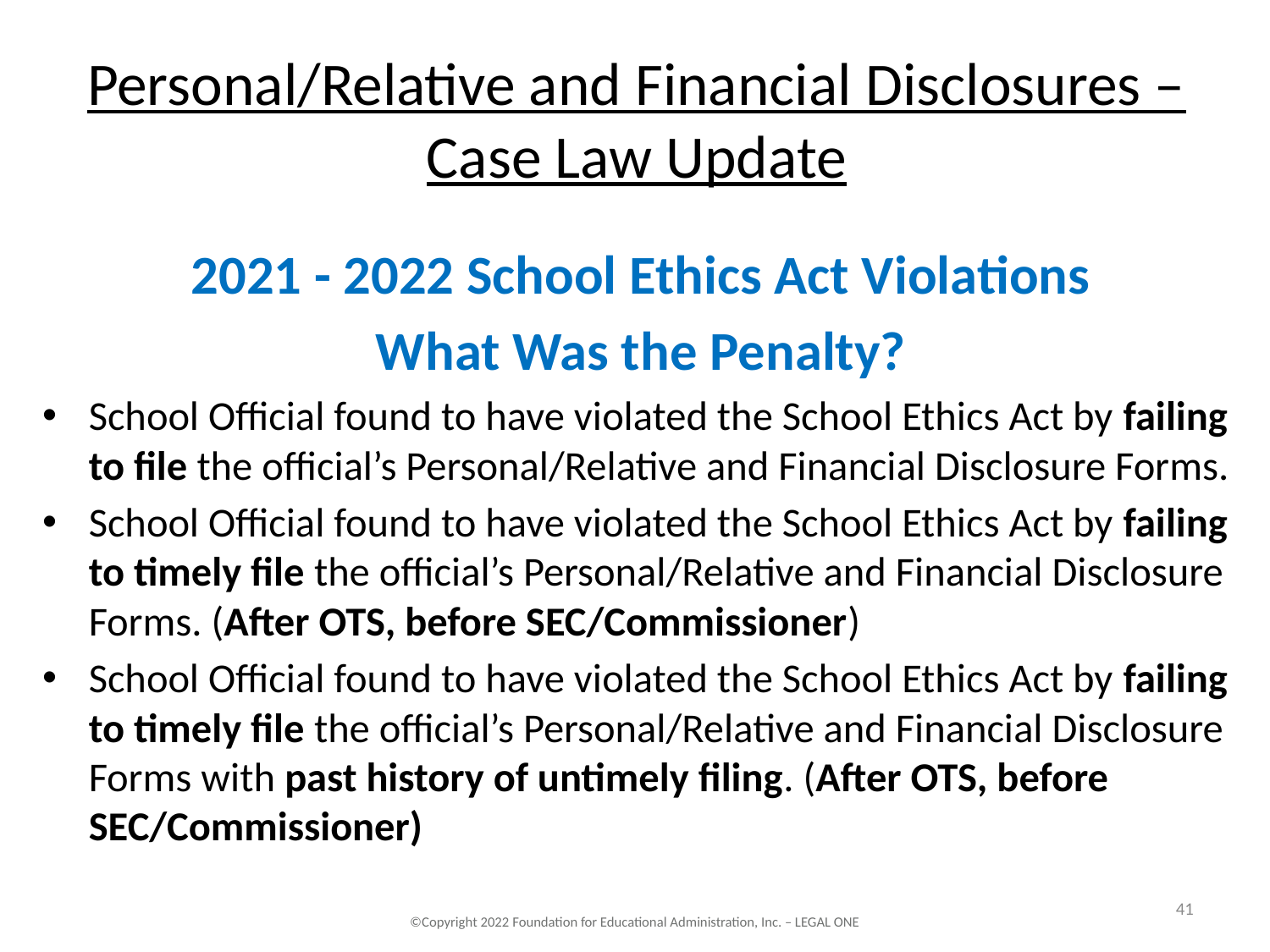

# Personal/Relative and Financial Disclosures – Case Law Update
2021 - 2022 School Ethics Act Violations
What Was the Penalty?
School Official found to have violated the School Ethics Act by failing to file the official’s Personal/Relative and Financial Disclosure Forms.
School Official found to have violated the School Ethics Act by failing to timely file the official’s Personal/Relative and Financial Disclosure Forms. (After OTS, before SEC/Commissioner)
School Official found to have violated the School Ethics Act by failing to timely file the official’s Personal/Relative and Financial Disclosure Forms with past history of untimely filing. (After OTS, before SEC/Commissioner)

41